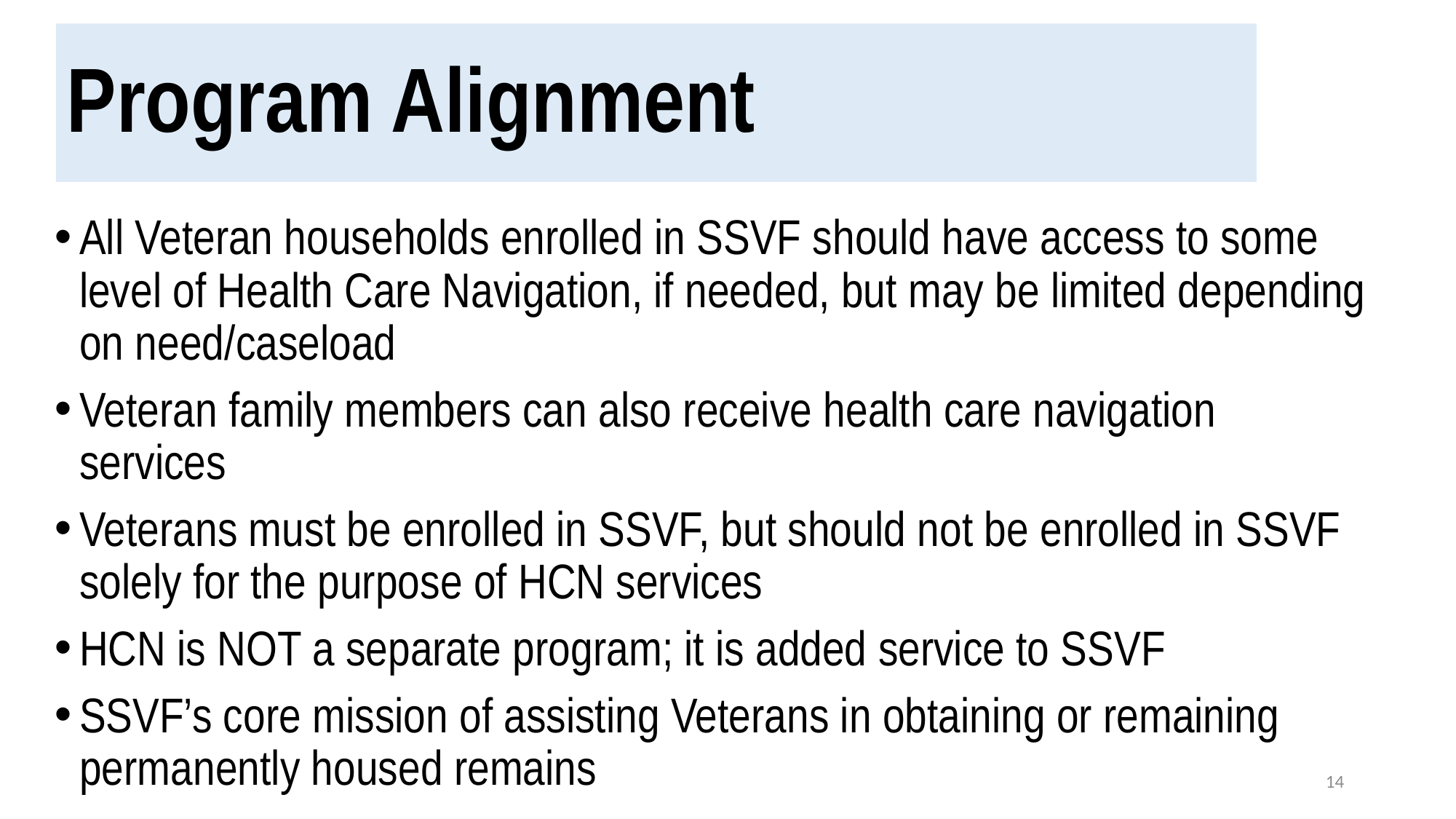

Program Alignment
# Ssvf and hud-vash coordination in response to covid-19
All Veteran households enrolled in SSVF should have access to some level of Health Care Navigation, if needed, but may be limited depending on need/caseload
Veteran family members can also receive health care navigation services
Veterans must be enrolled in SSVF, but should not be enrolled in SSVF solely for the purpose of HCN services
HCN is NOT a separate program; it is added service to SSVF
SSVF’s core mission of assisting Veterans in obtaining or remaining permanently housed remains

14